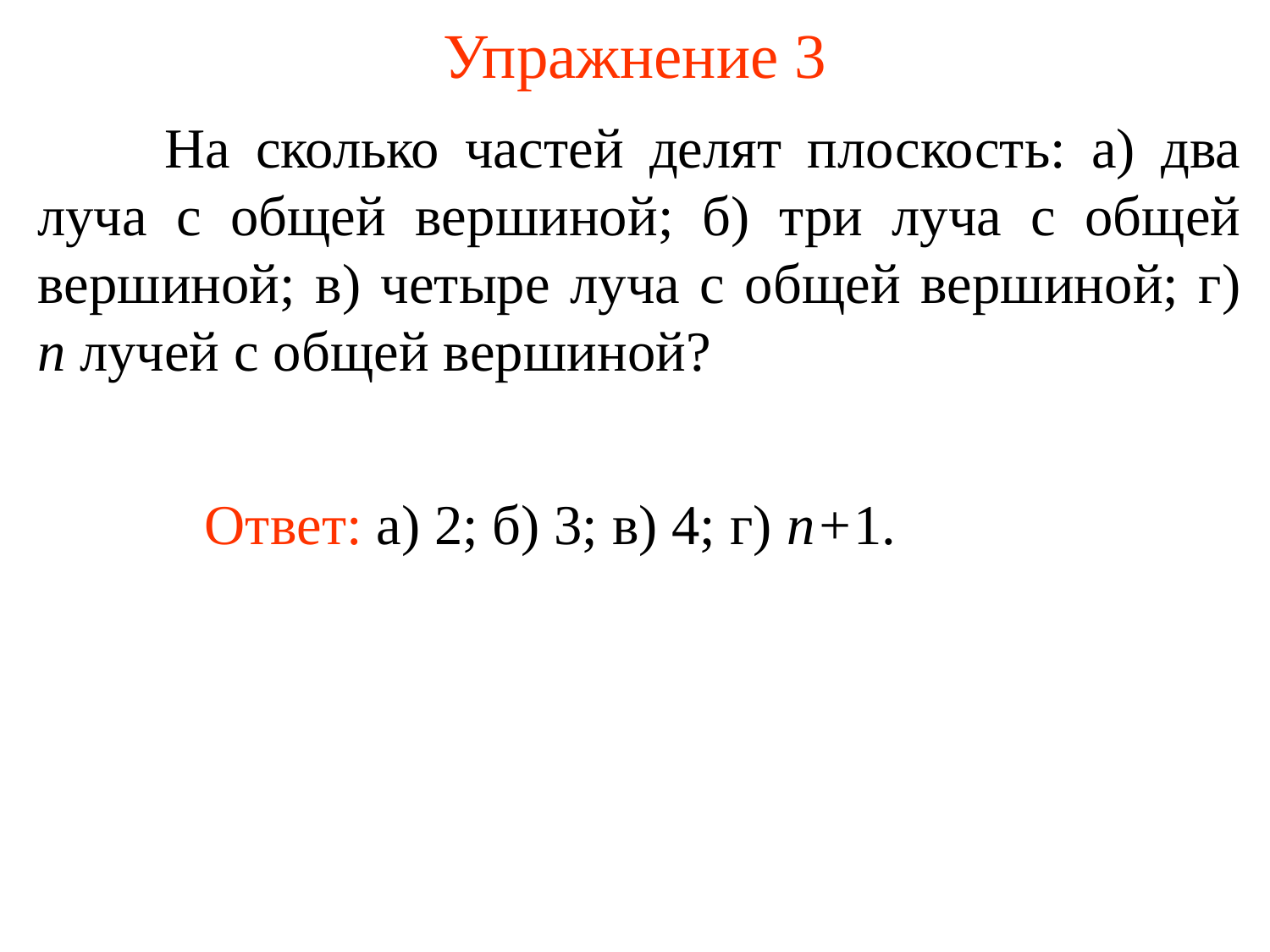

# Упражнение 3
	На сколько частей делят плоскость: а) два луча с общей вершиной; б) три луча с общей вершиной; в) четыре луча с общей вершиной; г) n лучей с общей вершиной?
	Ответ: а) 2; б) 3; в) 4; г) n+1.